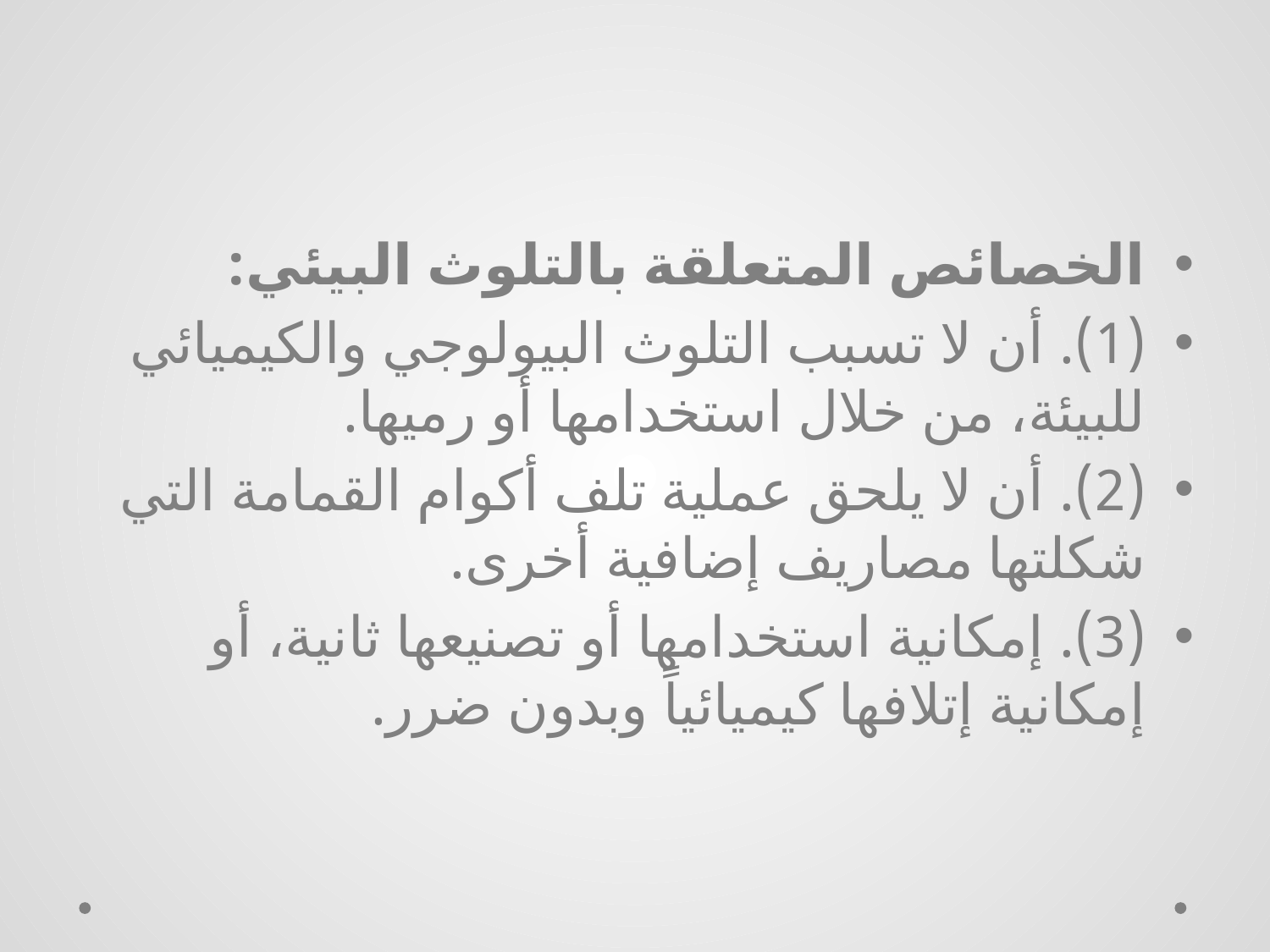

#
الخصائص المتعلقة بالتلوث البيئي:
(1). أن لا تسبب التلوث البيولوجي والكيميائي للبيئة، من خلال استخدامها أو رميها.
(2). أن لا يلحق عملية تلف أكوام القمامة التي شكلتها مصاريف إضافية أخرى.
(3). إمكانية استخدامها أو تصنيعها ثانية، أو إمكانية إتلافها كيميائياً وبدون ضرر.